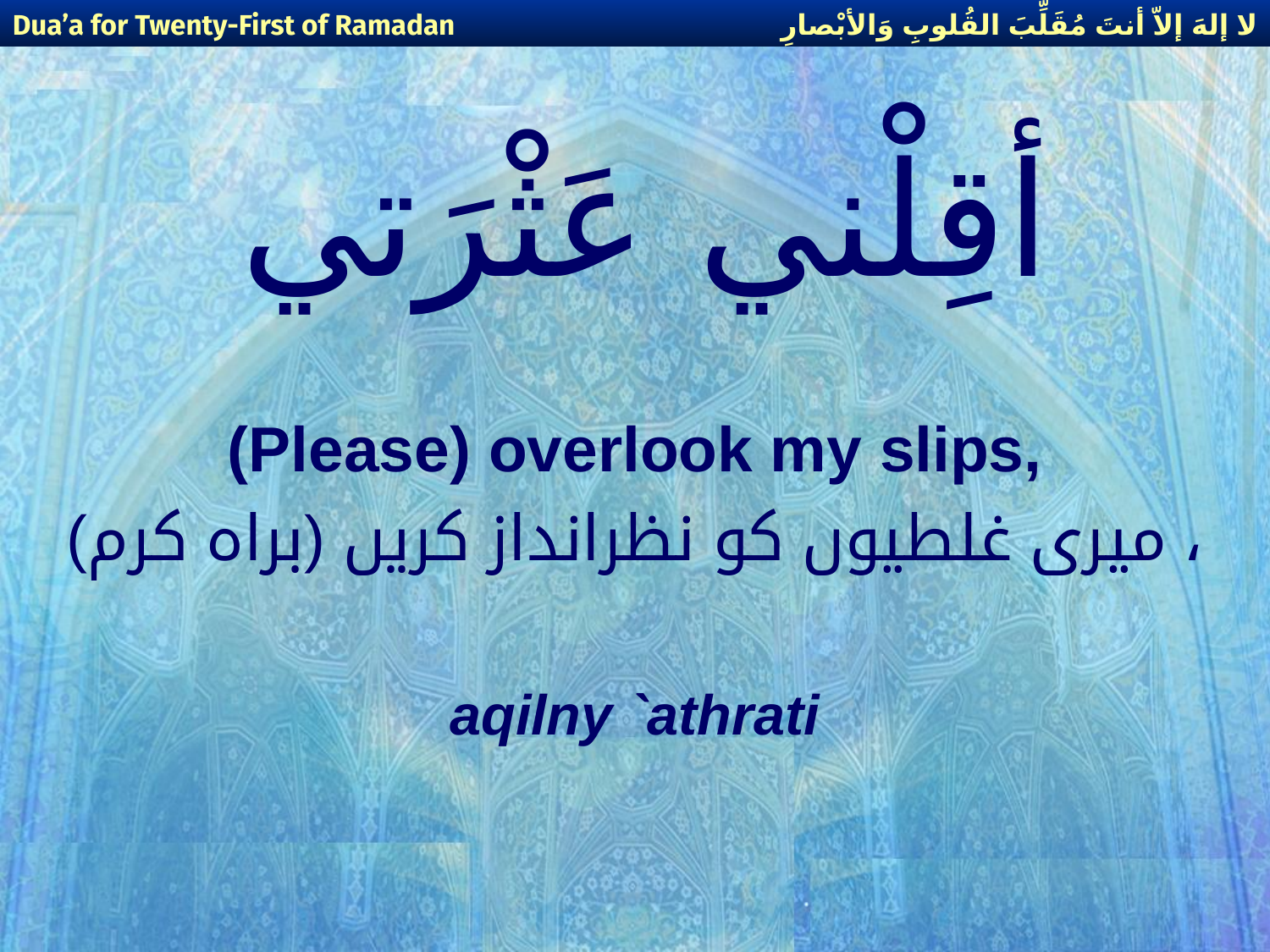

لا إلهَ إلاّ أنتَ مُقَلِّبَ القُلوبِ وَالأبْصارِ
Dua’a for Twenty-First of Ramadan
# أقِلْني عَثْرَتي
(Please) overlook my slips,
(براہ کرم) میری غلطیوں کو نظرانداز کریں ،

aqilny `athrati